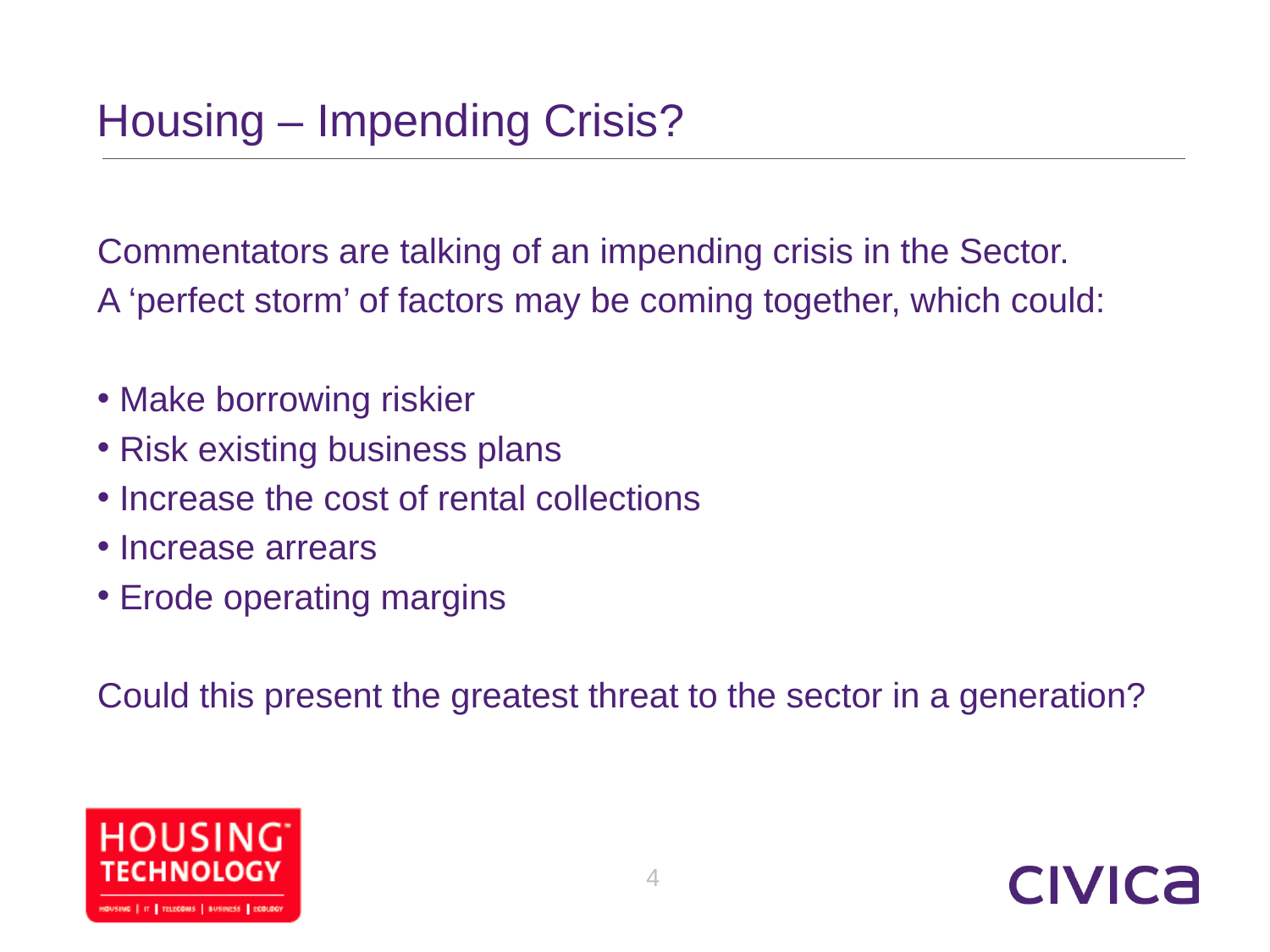

# Housing – Impending Crisis?
Commentators are talking of an impending crisis in the Sector.
A ‘perfect storm’ of factors may be coming together, which could:

 Make borrowing riskier
 Risk existing business plans
 Increase the cost of rental collections
 Increase arrears
 Erode operating margins

Could this present the greatest threat to the sector in a generation?